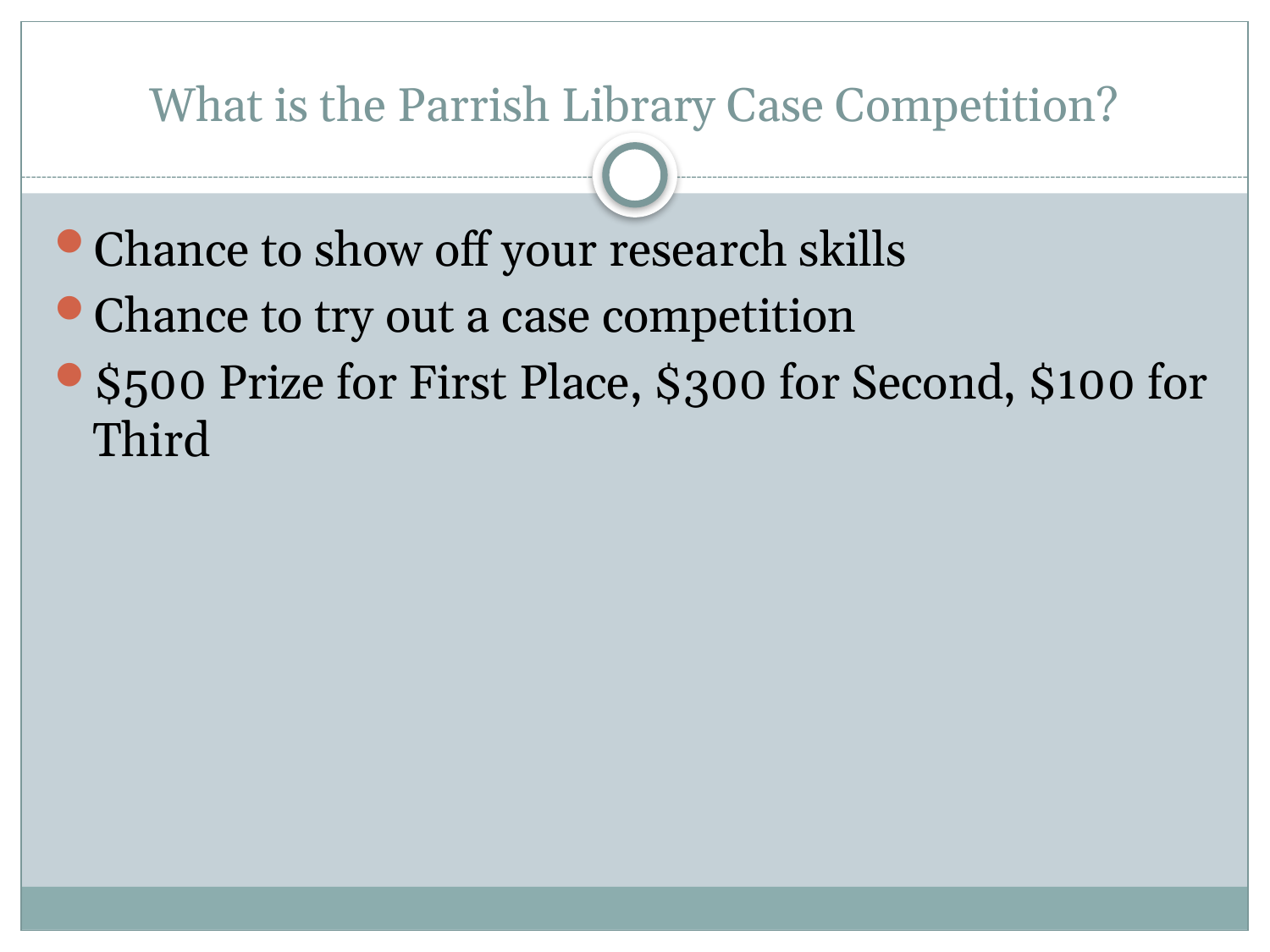

# What is the Parrish Library Case Competition?
Chance to show off your research skills
Chance to try out a case competition
$500 Prize for First Place, $300 for Second, $100 for Third